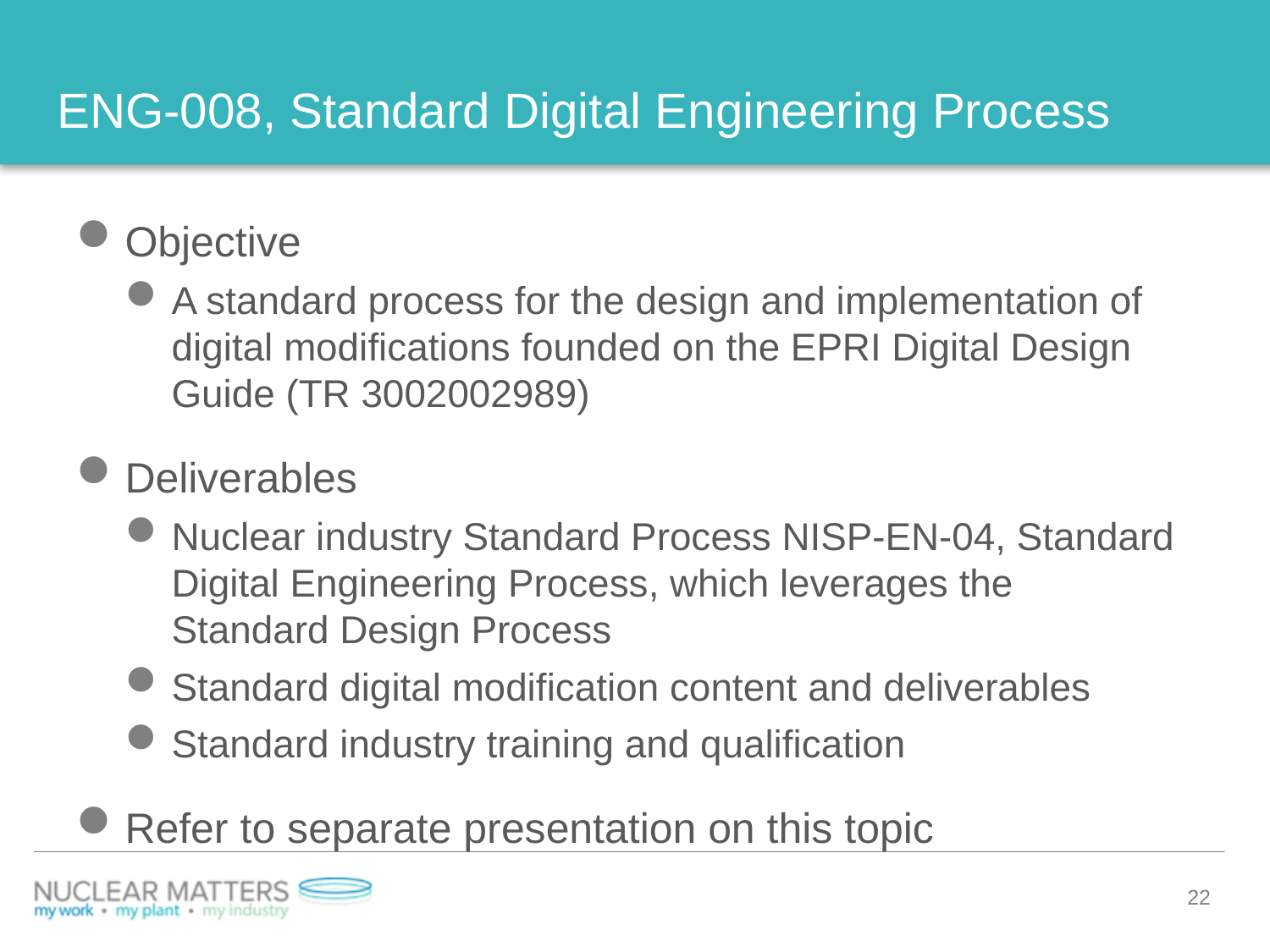

# ENG-008, Standard Digital Engineering Process
Objective
A standard process for the design and implementation of digital modifications founded on the EPRI Digital Design Guide (TR 3002002989)
Deliverables
Nuclear industry Standard Process NISP-EN-04, Standard Digital Engineering Process, which leverages the Standard Design Process
Standard digital modification content and deliverables
Standard industry training and qualification
Refer to separate presentation on this topic